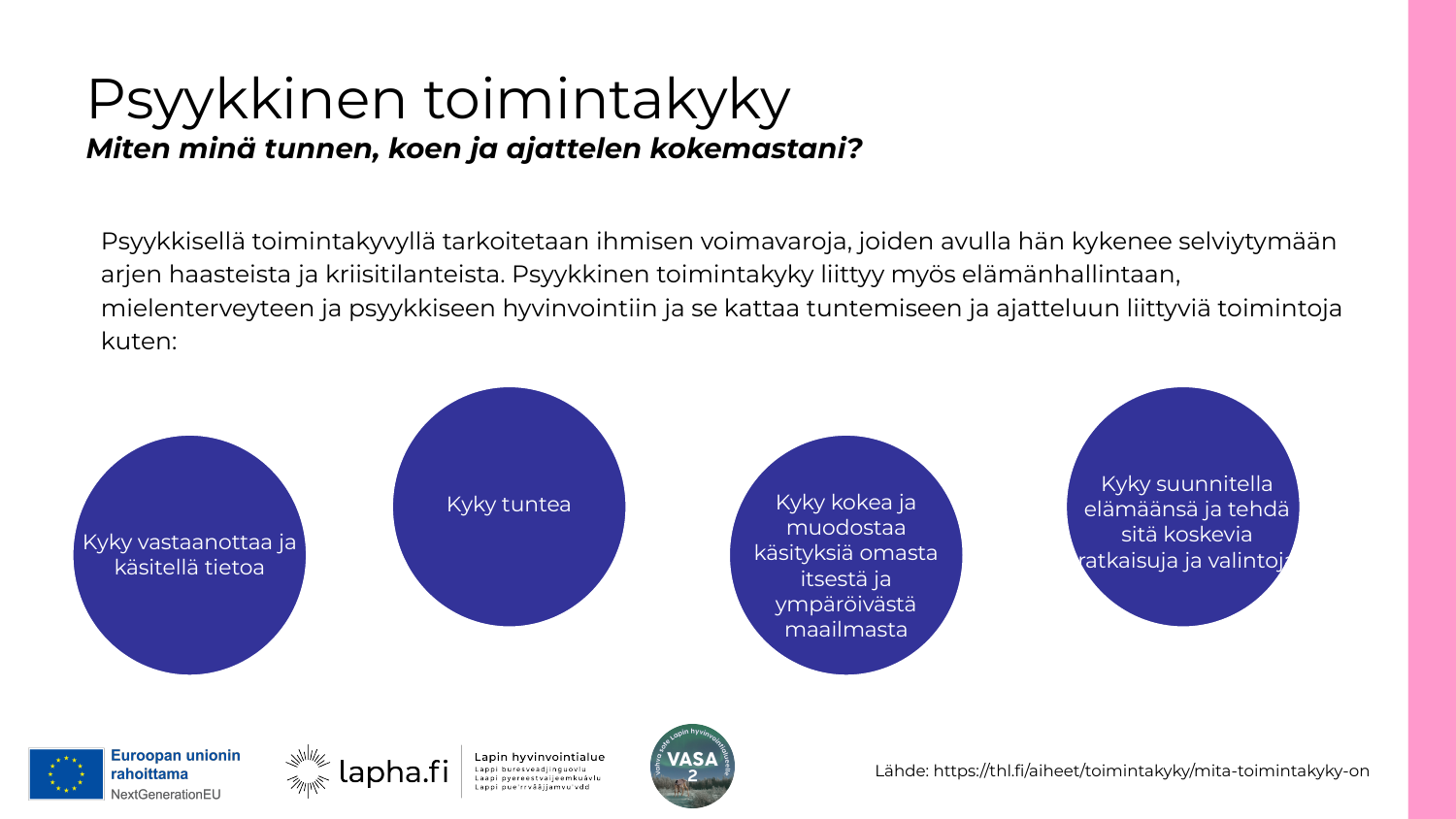

# Psyykkinen toimintakyky Miten minä tunnen, koen ja ajattelen kokemastani?
Psyykkisellä toimintakyvyllä tarkoitetaan ihmisen voimavaroja, joiden avulla hän kykenee selviytymään arjen haasteista ja kriisitilanteista. Psyykkinen toimintakyky liittyy myös elämänhallintaan, mielenterveyteen ja psyykkiseen hyvinvointiin ja se kattaa tuntemiseen ja ajatteluun liittyviä toimintoja kuten:

Kyky tuntea

Kyky suunnitella elämäänsä ja tehdä sitä koskevia ratkaisuja ja valintoja

Kyky vastaanottaa ja käsitellä tietoa

Kyky kokea ja muodostaa käsityksiä omasta itsestä ja ympäröivästä maailmasta

Lähde: https://thl.fi/aiheet/toimintakyky/mita-toimintakyky-on